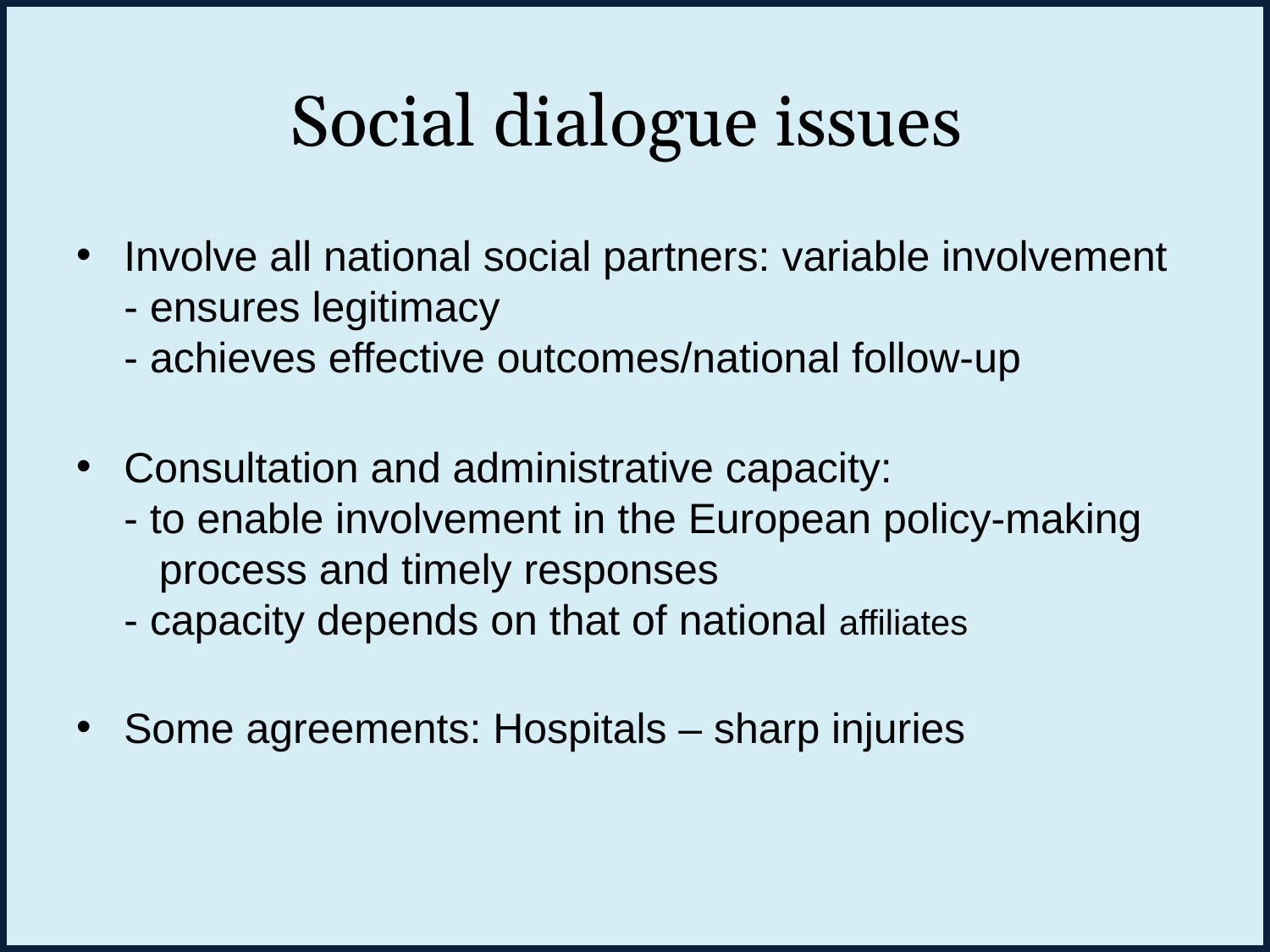

# Social dialogue issues
Involve all national social partners: variable involvement
- ensures legitimacy
- achieves effective outcomes/national follow-up
Consultation and administrative capacity:
- to enable involvement in the European policy-making
   process and timely responses
- capacity depends on that of national affiliates

Some agreements: Hospitals – sharp injuries